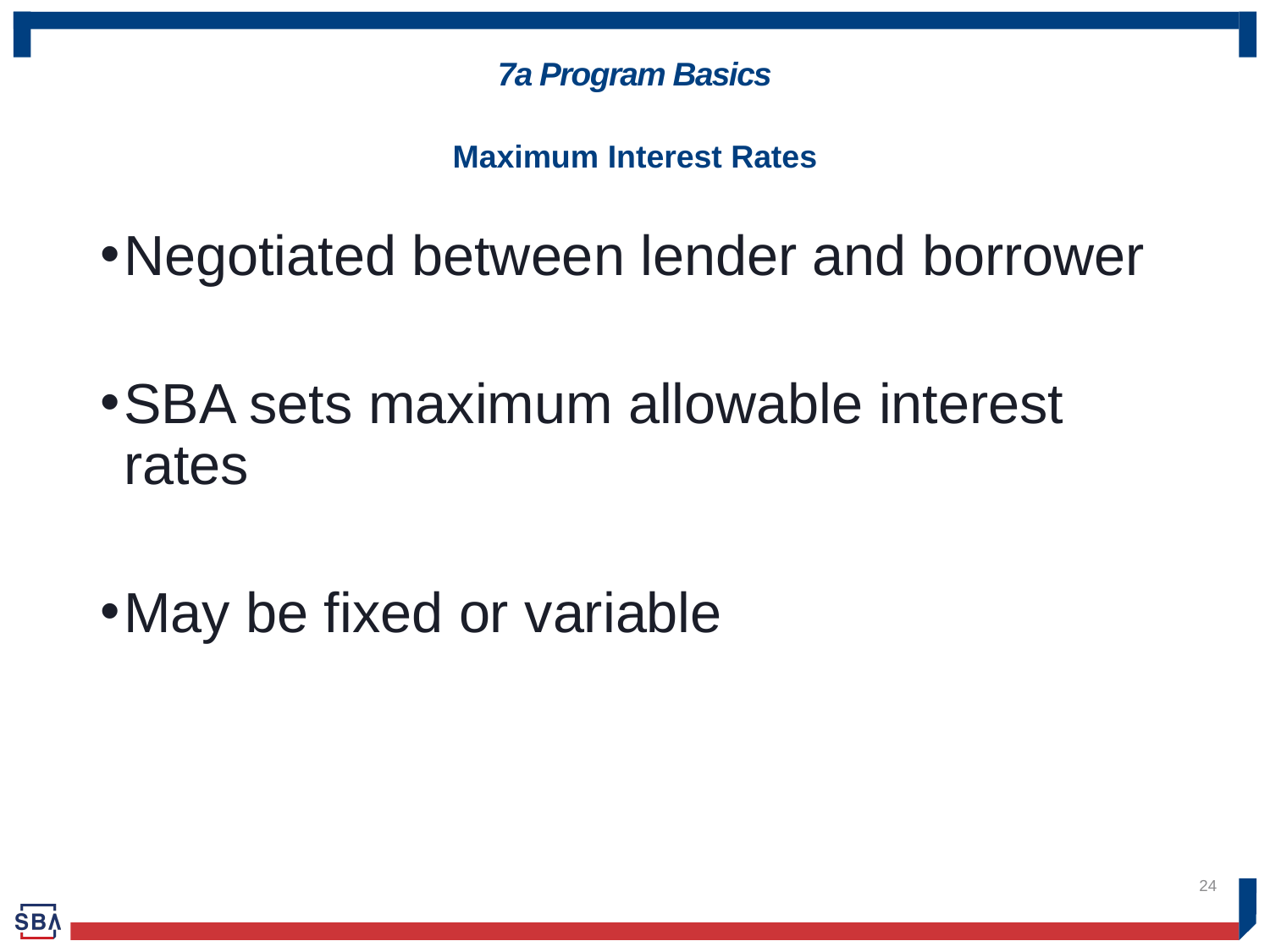

# 7a Program Basics
Maximum Interest Rates
Negotiated between lender and borrower

SBA sets maximum allowable interest rates

May be fixed or variable

24